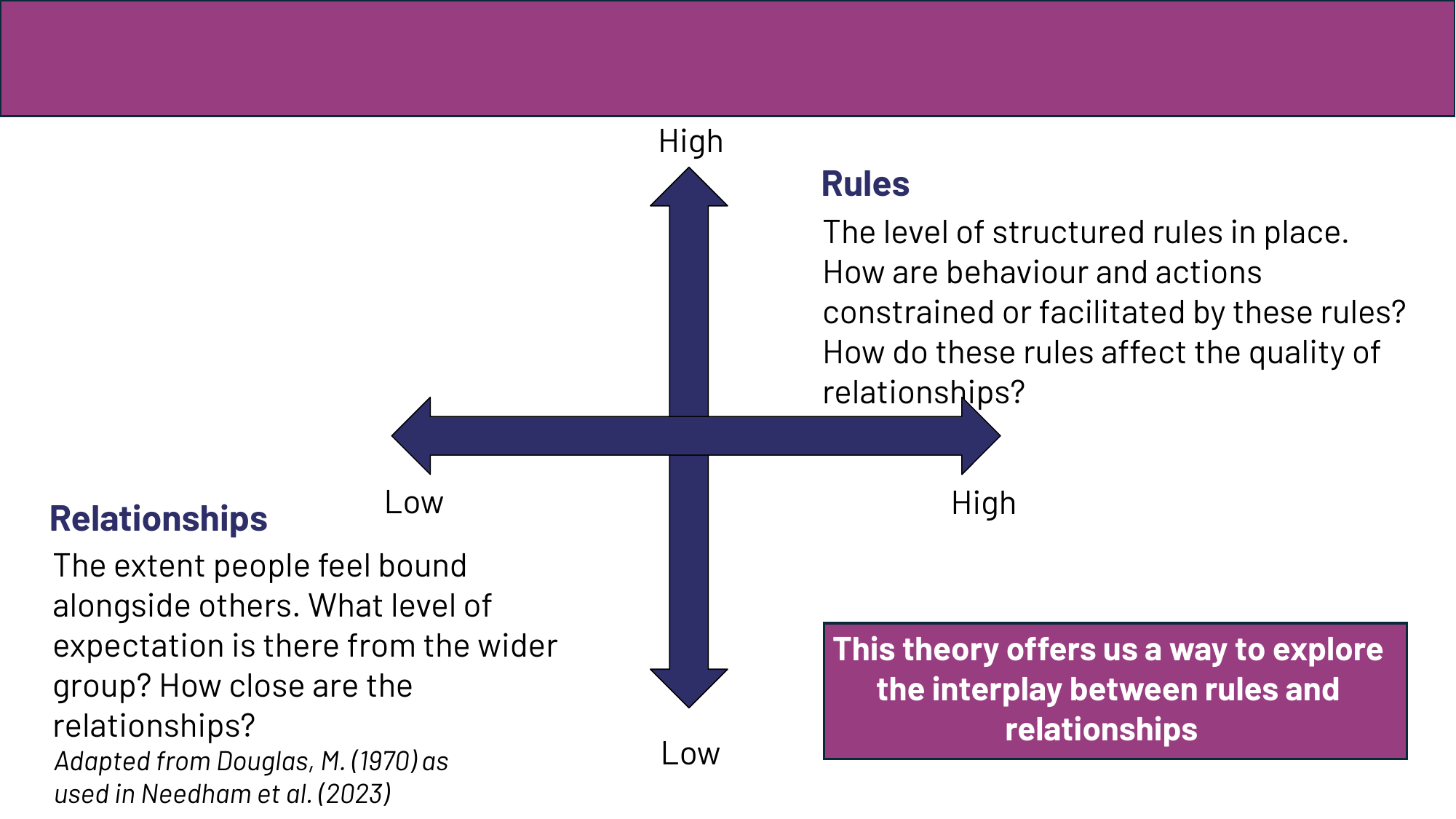

# Locating findings in a theoretical framework
High

Rules

The level of structured rules in place. How are behaviour and actions constrained or facilitated by these rules? How do these rules affect the quality of relationships?
Low
High
Relationships
The extent people feel bound alongside others. What level of expectation is there from the wider group? How close are the relationships?
This theory offers us a way to explore the interplay between rules and relationships

Low
Adapted from Douglas, M. (1970) as used in Needham et al. (2023)